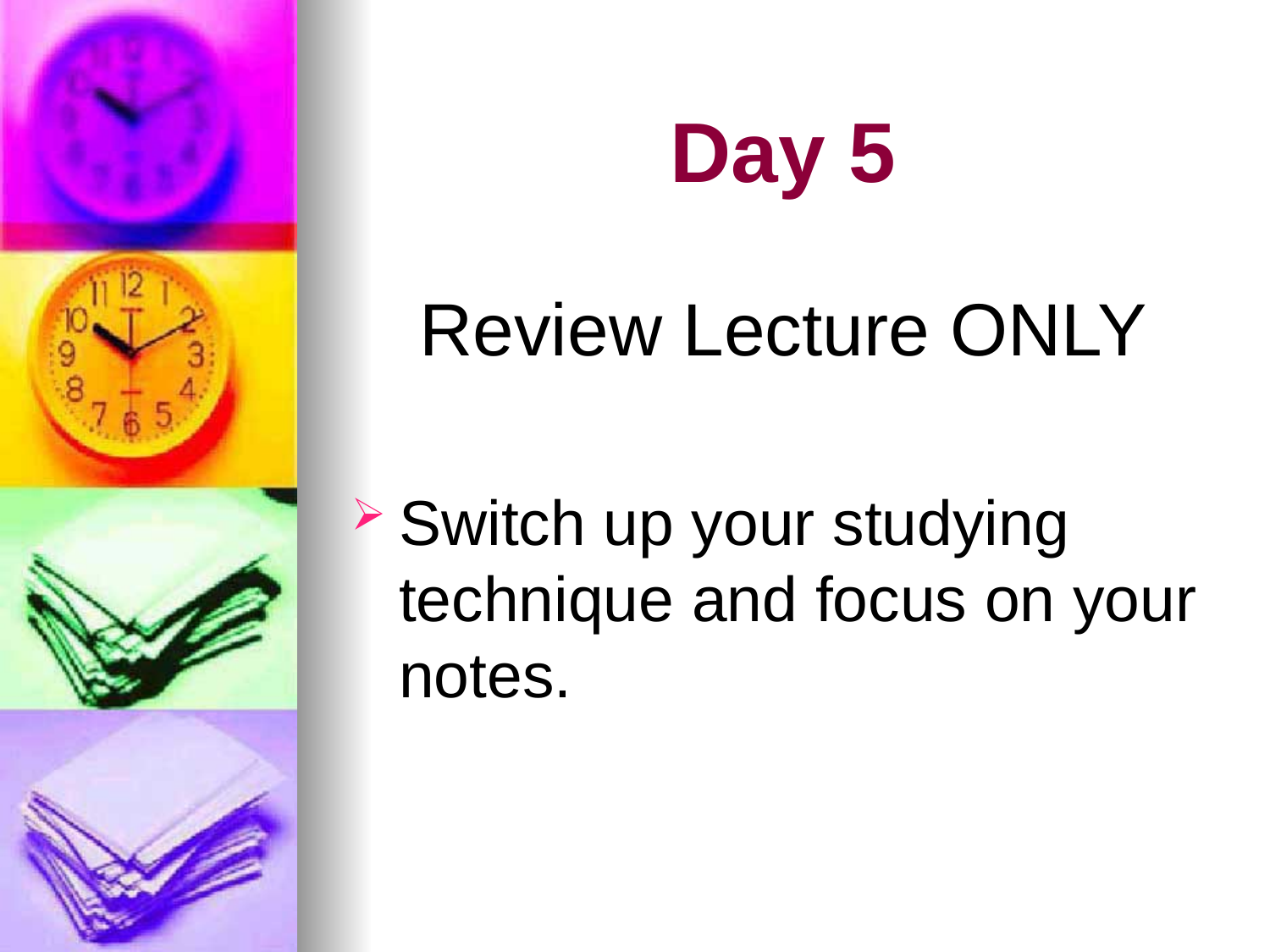

# Day 5
Review Lecture ONLY

Switch up your studying technique and focus on your notes.